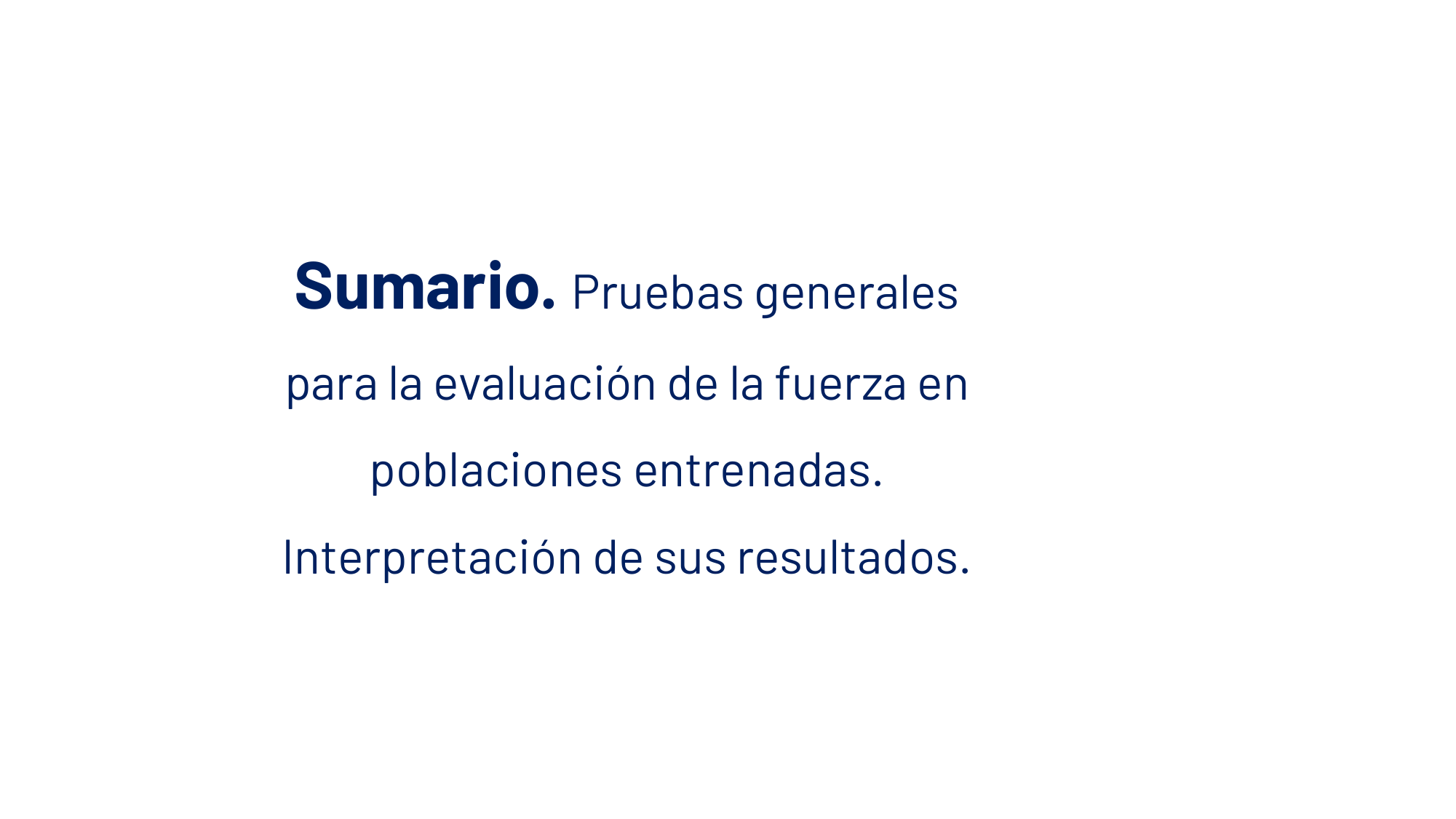

Sumario. Pruebas generales para la evaluación de la fuerza en poblaciones entrenadas. Interpretación de sus resultados.